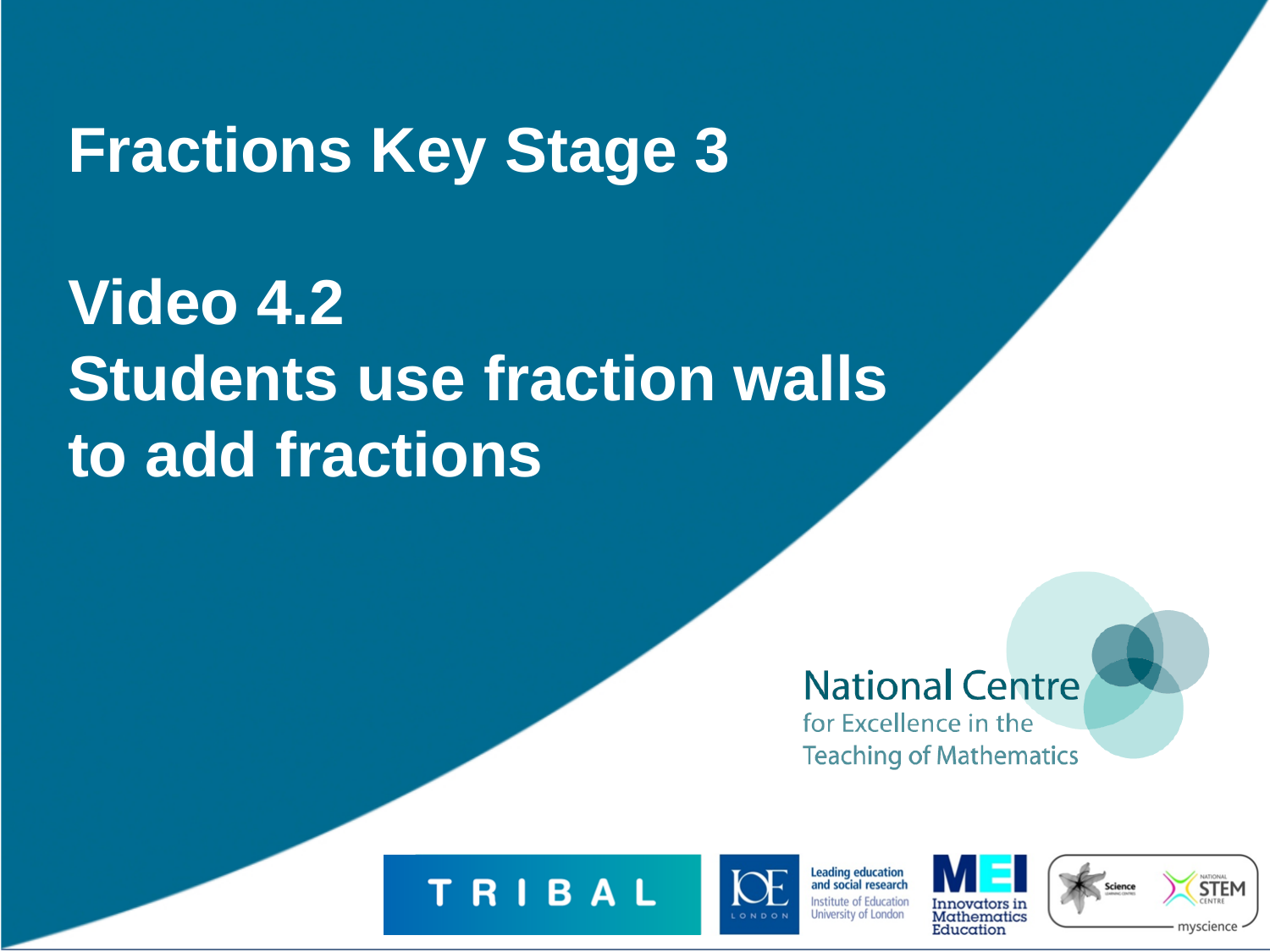

# Fractions Key Stage 3 Video 4.2 Students use fraction walls to add fractions